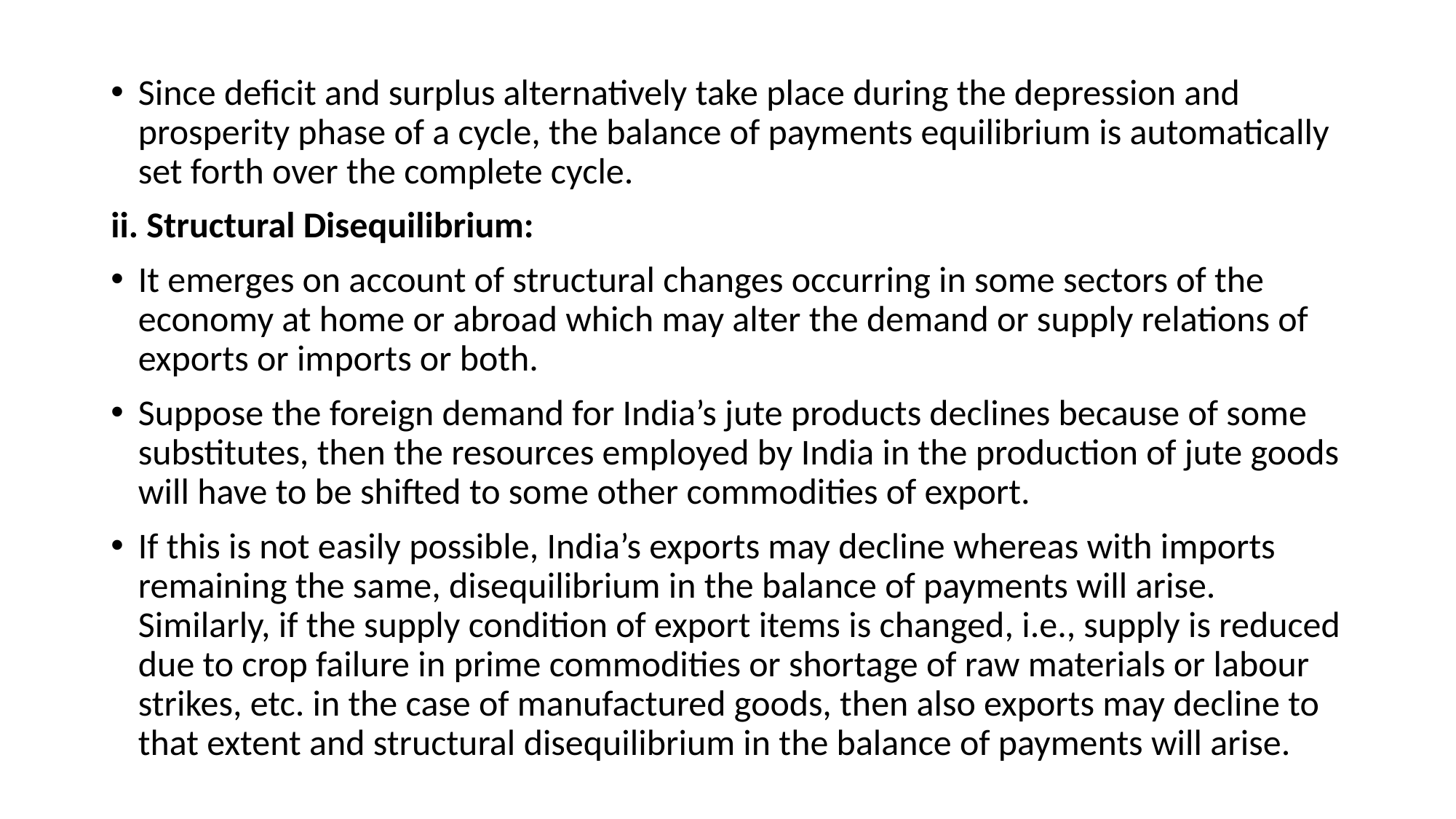

#
Since deficit and surplus alternatively take place during the depression and prosperity phase of a cycle, the balance of payments equilibrium is automatically set forth over the complete cycle.
ii. Structural Disequilibrium:
It emerges on account of structural changes occurring in some sectors of the economy at home or abroad which may alter the demand or supply relations of exports or imports or both.
Suppose the foreign demand for India’s jute products declines because of some substitutes, then the resources employed by India in the production of jute goods will have to be shifted to some other commodities of export.
If this is not easily possible, India’s exports may decline whereas with imports remaining the same, disequilibrium in the balance of payments will arise. Similarly, if the supply condition of export items is changed, i.e., supply is reduced due to crop failure in prime commodities or shortage of raw materials or labour strikes, etc. in the case of manufactured goods, then also exports may decline to that extent and structural disequilibrium in the balance of payments will arise.